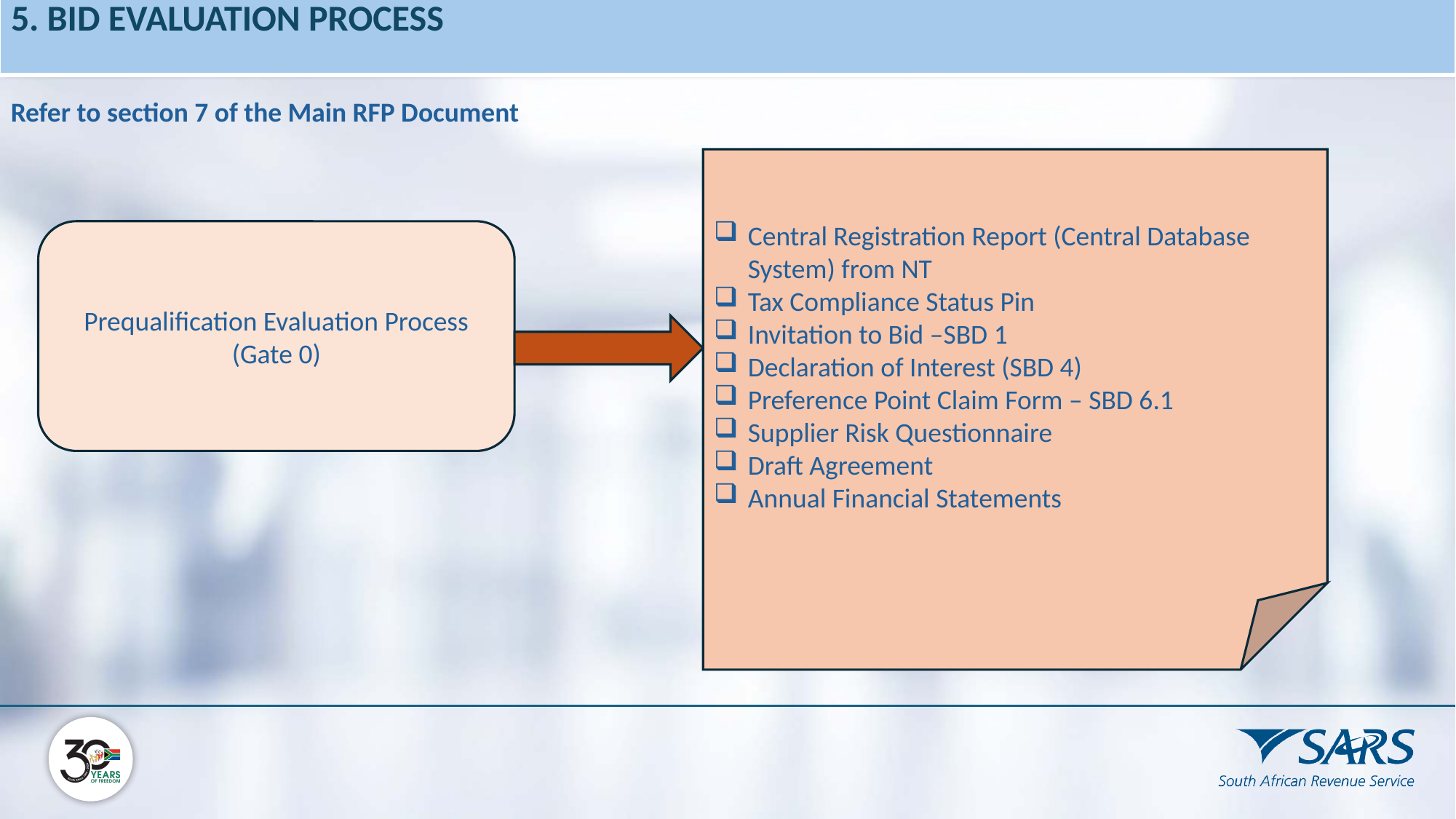

| 5. BID EVALUATION PROCESS |
| --- |
Refer to section 7 of the Main RFP Document
Central Registration Report (Central Database System) from NT
Tax Compliance Status Pin
Invitation to Bid –SBD 1
Declaration of Interest (SBD 4)
Preference Point Claim Form – SBD 6.1
Supplier Risk Questionnaire
Draft Agreement
Annual Financial Statements
Prequalification Evaluation Process (Gate 0)